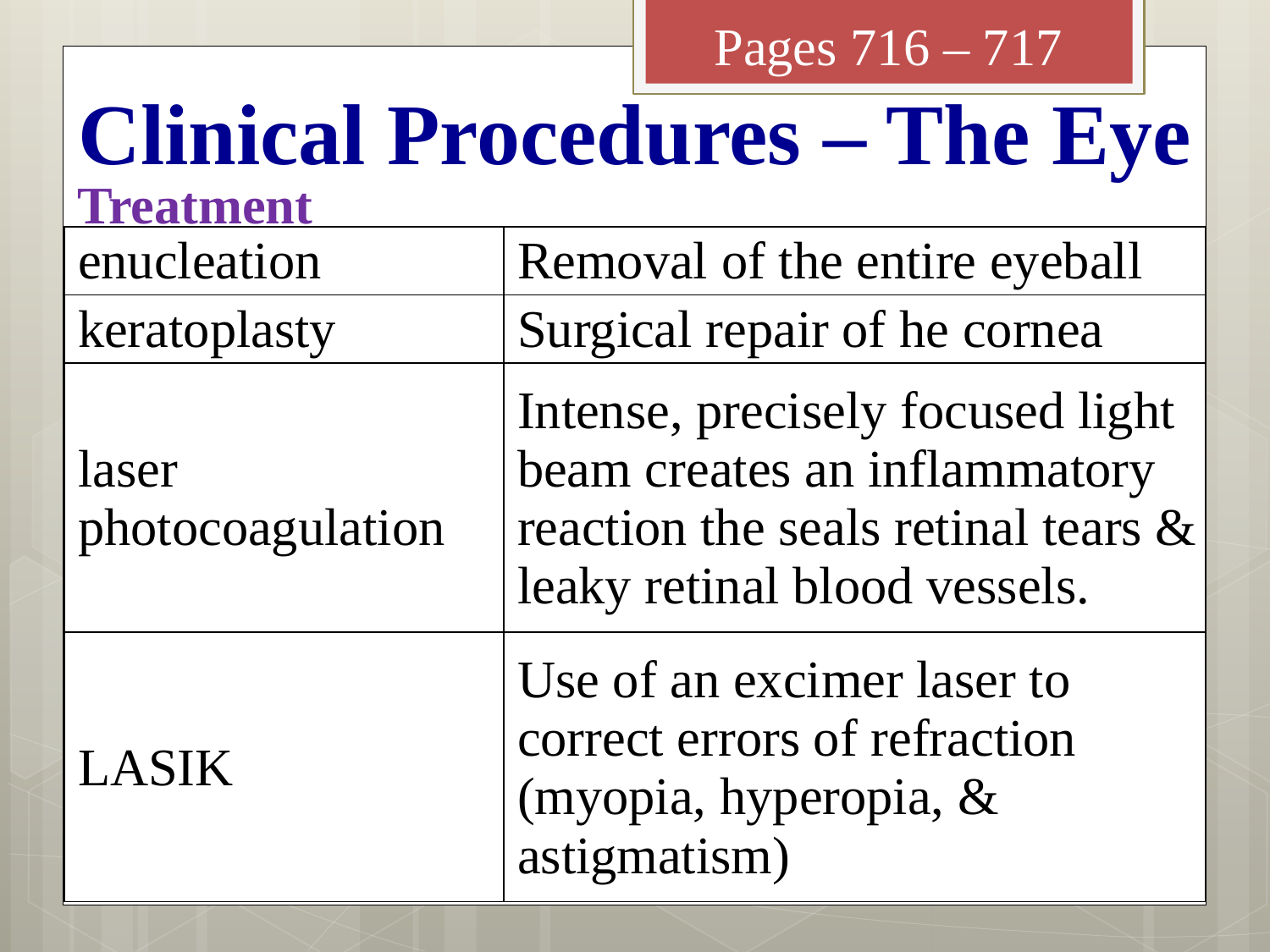

Pages 716 – 717
# Clinical Procedures – The Eye
Treatment
| enucleation | Removal of the entire eyeball |
| --- | --- |
| keratoplasty | Surgical repair of he cornea |
| laser photocoagulation | Intense, precisely focused light beam creates an inflammatory reaction the seals retinal tears & leaky retinal blood vessels. |
| LASIK | Use of an excimer laser to correct errors of refraction (myopia, hyperopia, & astigmatism) |